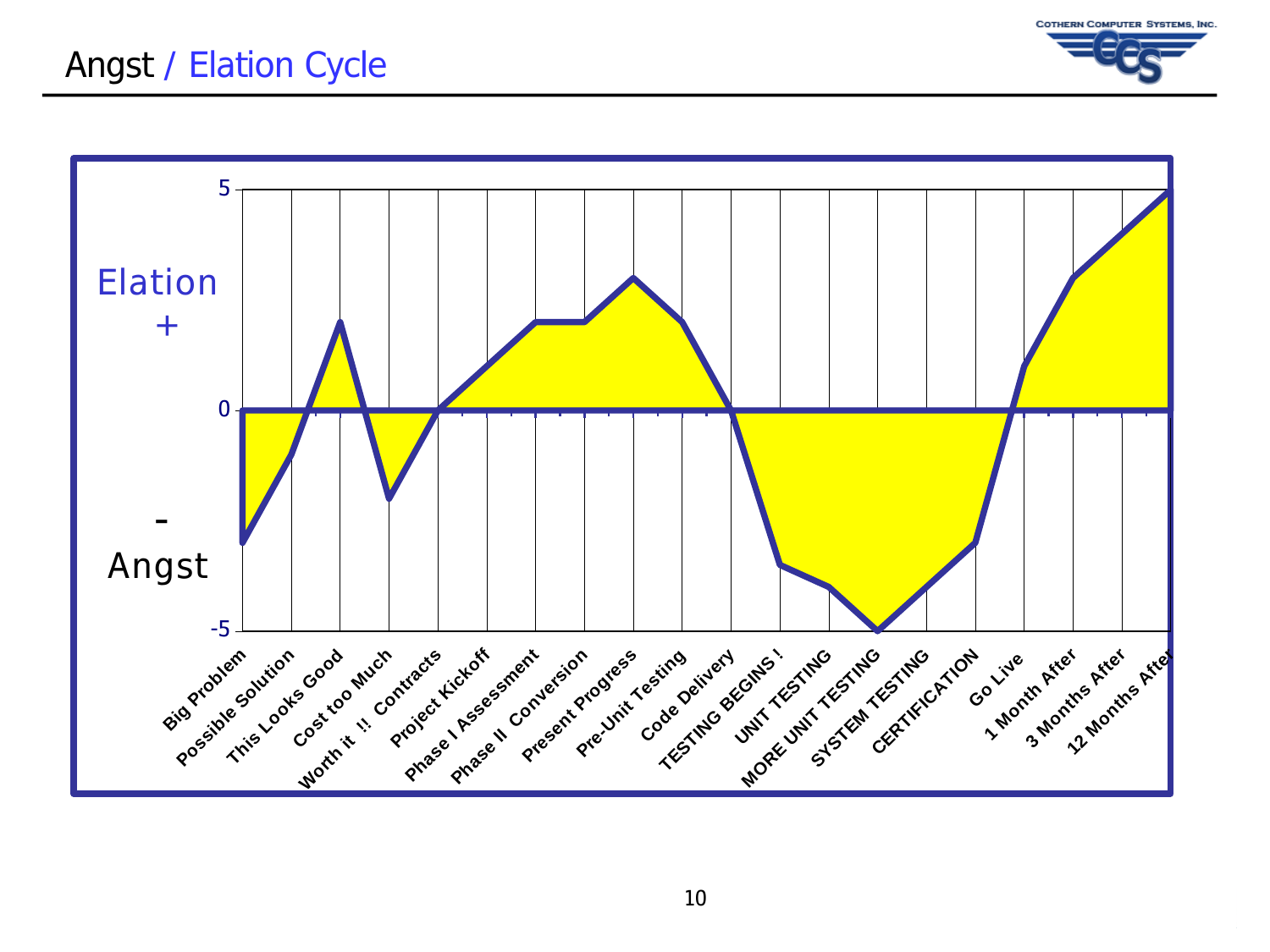

# Angst / Elation Cycle

### Chart

| Category |  |
|---|---|
| Big Problem | -3.0 |
| Possible Solution | -1.0 |
| This Looks Good | 2.0 |
| Cost too Much | -2.0 |
| Worth it  !!  Contracts | 0.0 |
| Project Kickoff | 1.0 |
| Phase I Assessment | 2.0 |
| Phase II  Conversion | 2.0 |
| Present Progress | 3.0 |
| Pre-Unit Testing | 2.0 |
| Code Delivery | 0.0 |
| TESTING BEGINS ! | -3.5 |
| UNIT TESTING | -4.0 |
| MORE UNIT TESTING | -5.0 |
| SYSTEM TESTING | -4.0 |
| CERTIFICATION | -3.0 |
| Go Live  | 1.0 |
| 1 Month After | 3.0 |
| 3 Months After | 4.0 |
| 12 Months After | 5.0 |
Elation   +
 -Angst
10
xxxxx